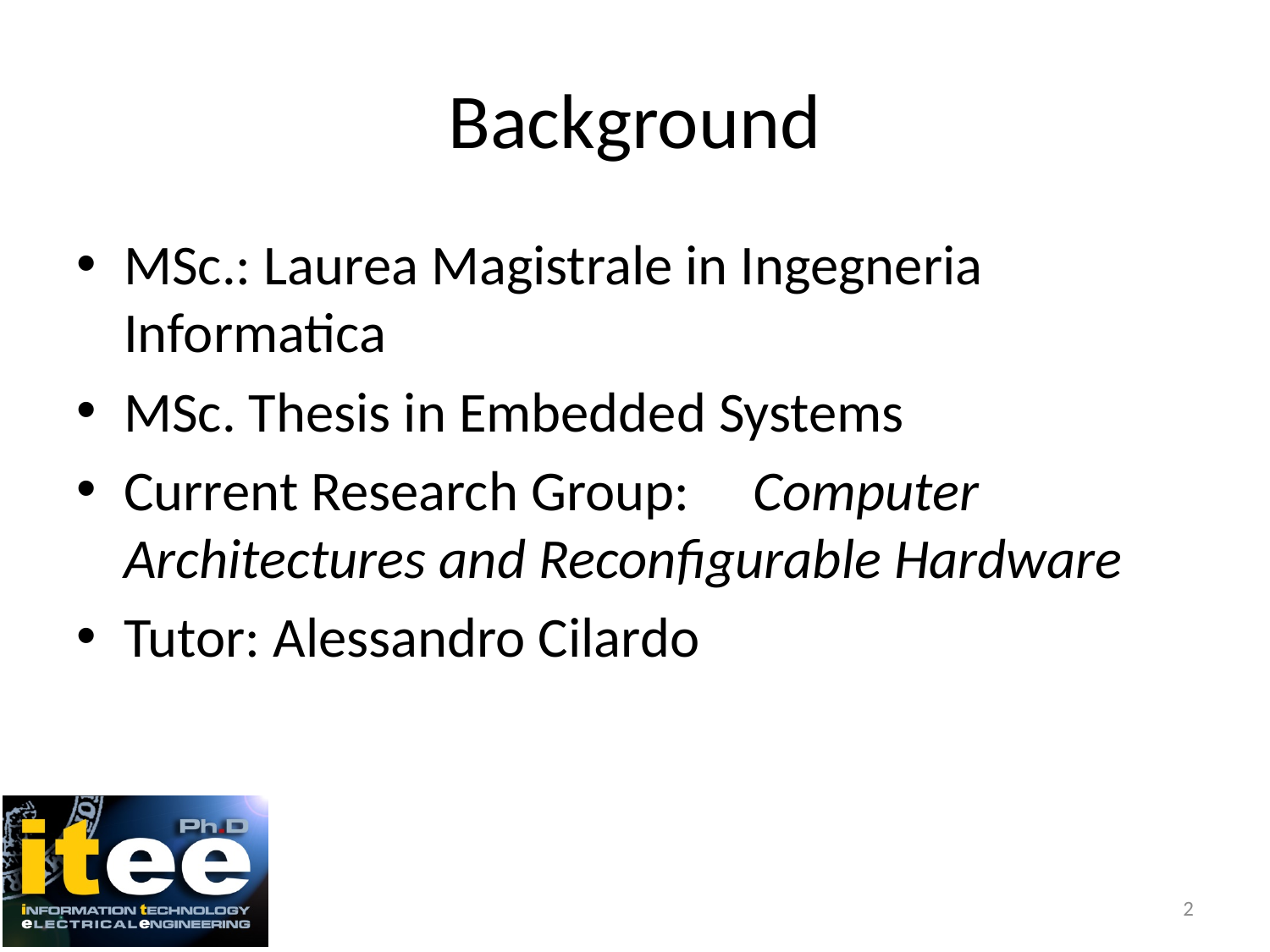

# Background
MSc.: Laurea Magistrale in Ingegneria Informatica
MSc. Thesis in Embedded Systems
Current Research Group:     Computer Architectures and Reconfigurable Hardware
Tutor: Alessandro Cilardo

2